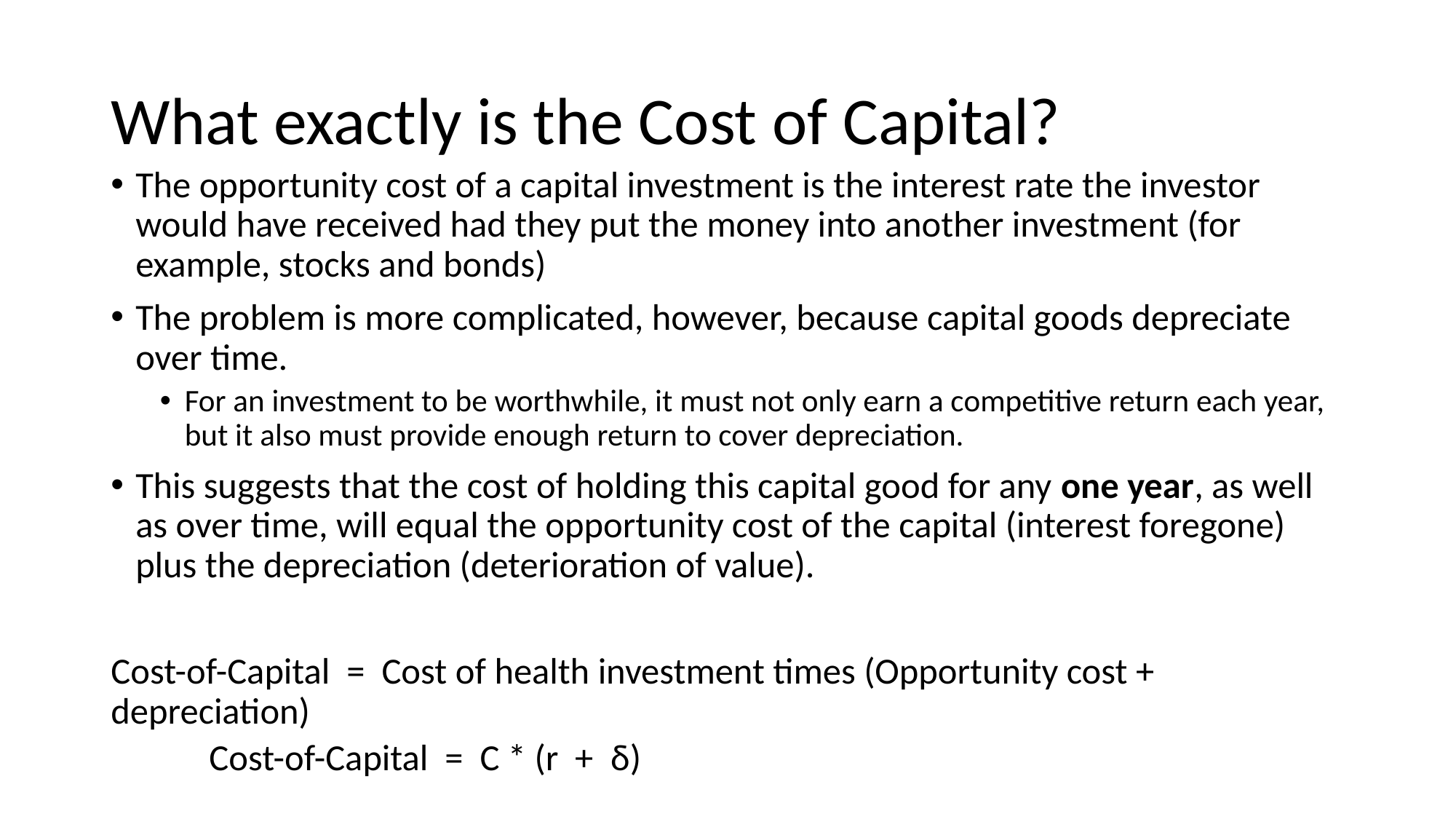

# What exactly is the Cost of Capital?
The opportunity cost of a capital investment is the interest rate the investor would have received had they put the money into another investment (for example, stocks and bonds)
The problem is more complicated, however, because capital goods depreciate over time.
For an investment to be worthwhile, it must not only earn a competitive return each year, but it also must provide enough return to cover depreciation.
This suggests that the cost of holding this capital good for any one year, as well as over time, will equal the opportunity cost of the capital (interest foregone) plus the depreciation (deterioration of value).

Cost-of-Capital  =  Cost of health investment times (Opportunity cost + depreciation)
Cost-of-Capital  =  C * (r  +  δ)